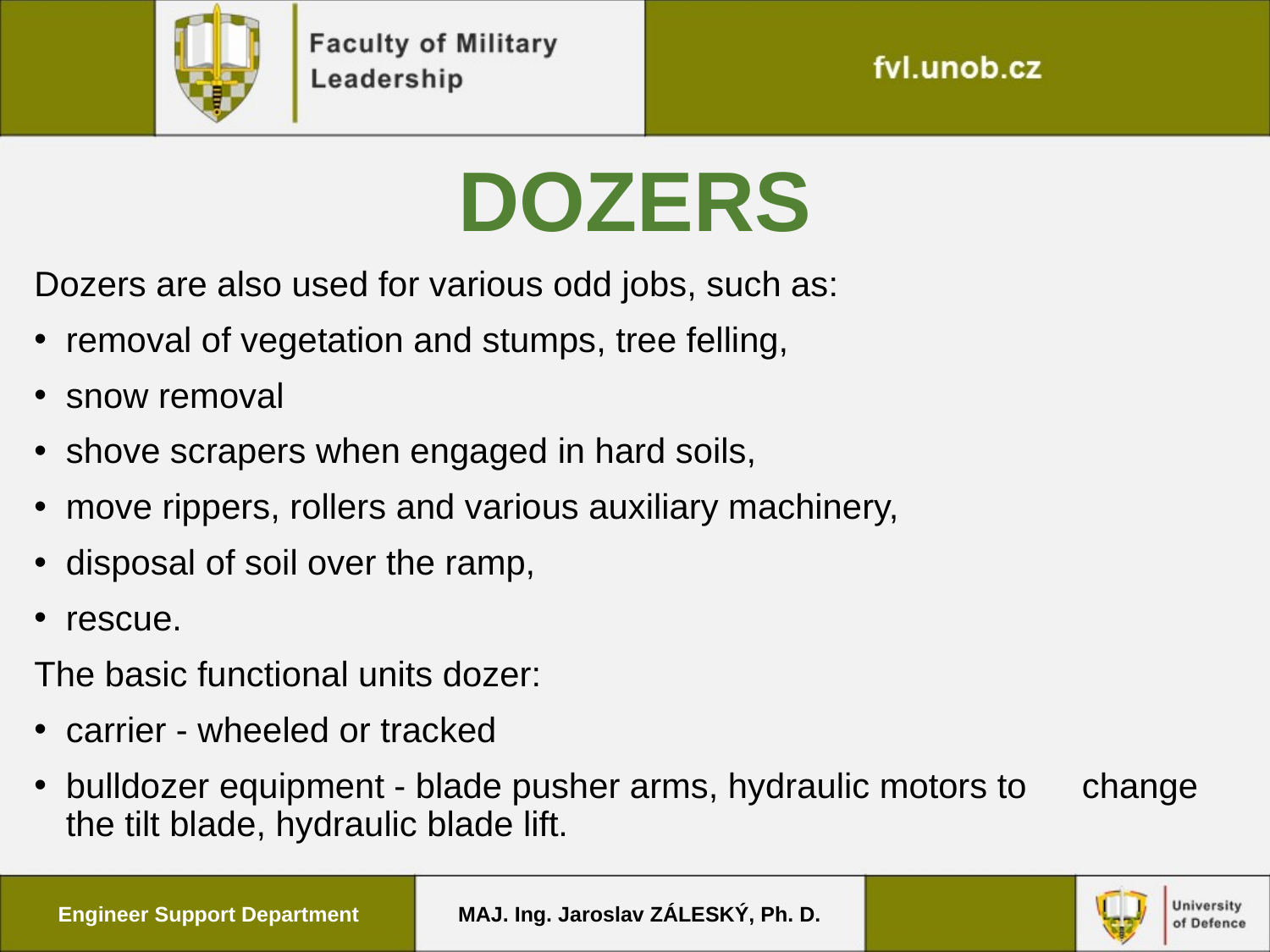

# Dozers
Dozers are also used for various odd jobs, such as:
removal of vegetation and stumps, tree felling,
snow removal
shove scrapers when engaged in hard soils,
move rippers, rollers and various auxiliary machinery,
disposal of soil over the ramp,
rescue.
The basic functional units dozer:
carrier - wheeled or tracked
bulldozer equipment - blade pusher arms, hydraulic motors to 	change the tilt blade, hydraulic blade lift.
Engineer Support Department
MAJ. Ing. Jaroslav ZÁLESKÝ, Ph. D.